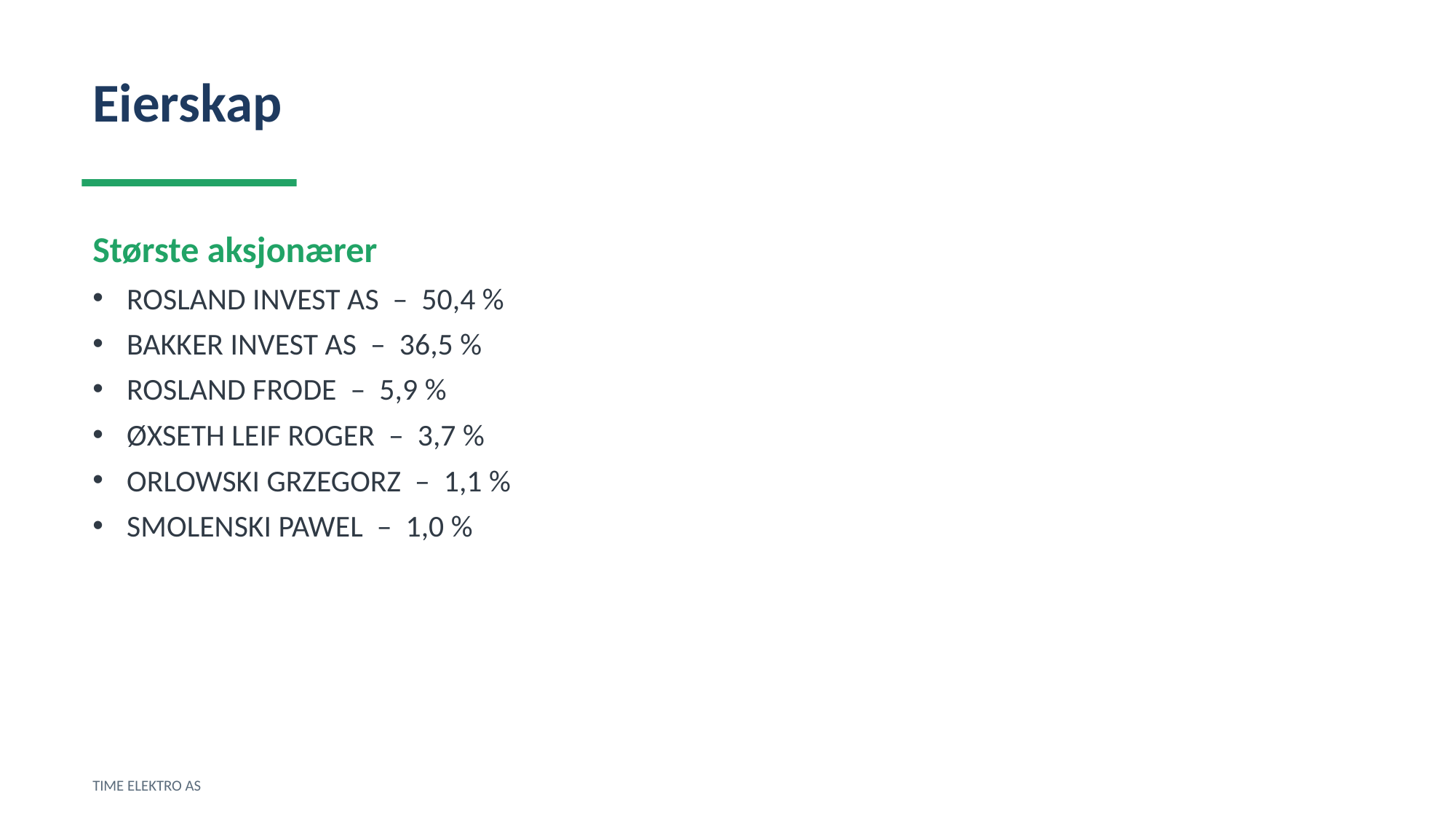

Eierskap

Største aksjonærer
ROSLAND INVEST AS  –  50,4 %
BAKKER INVEST AS  –  36,5 %
ROSLAND FRODE  –  5,9 %
ØXSETH LEIF ROGER  –  3,7 %
ORLOWSKI GRZEGORZ  –  1,1 %
SMOLENSKI PAWEL  –  1,0 %
TIME ELEKTRO AS